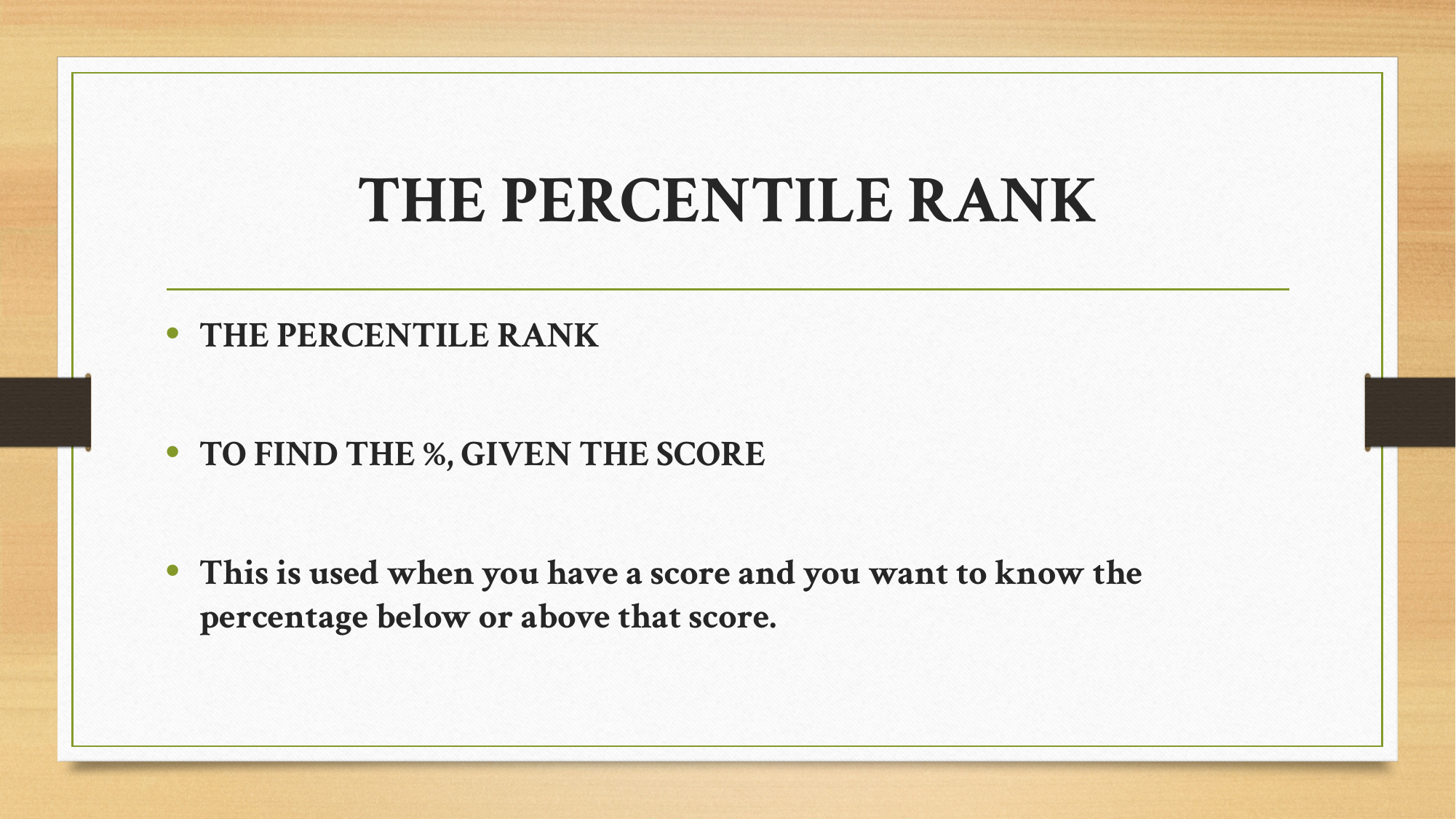

# THE PERCENTILE RANK
THE PERCENTILE RANK

TO FIND THE %, GIVEN THE SCORE

This is used when you have a score and you want to know the percentage below or above that score.